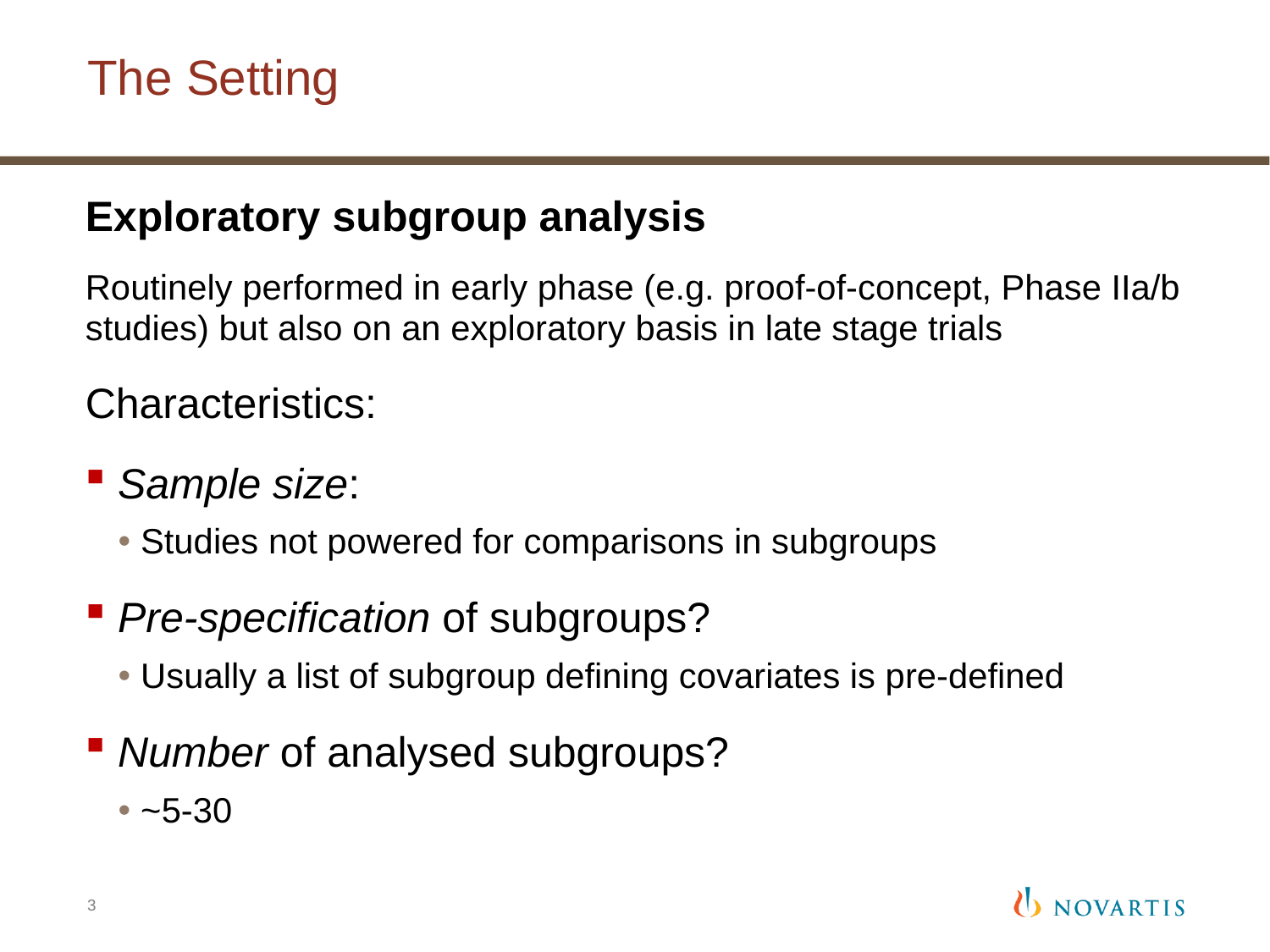

# The Setting

Exploratory subgroup analysis
Routinely performed in early phase (e.g. proof-of-concept, Phase IIa/b studies) but also on an exploratory basis in late stage trials
Characteristics:
Sample size:
Studies not powered for comparisons in subgroups
Pre-specification of subgroups?
Usually a list of subgroup defining covariates is pre-defined
Number of analysed subgroups?
~5-30

3